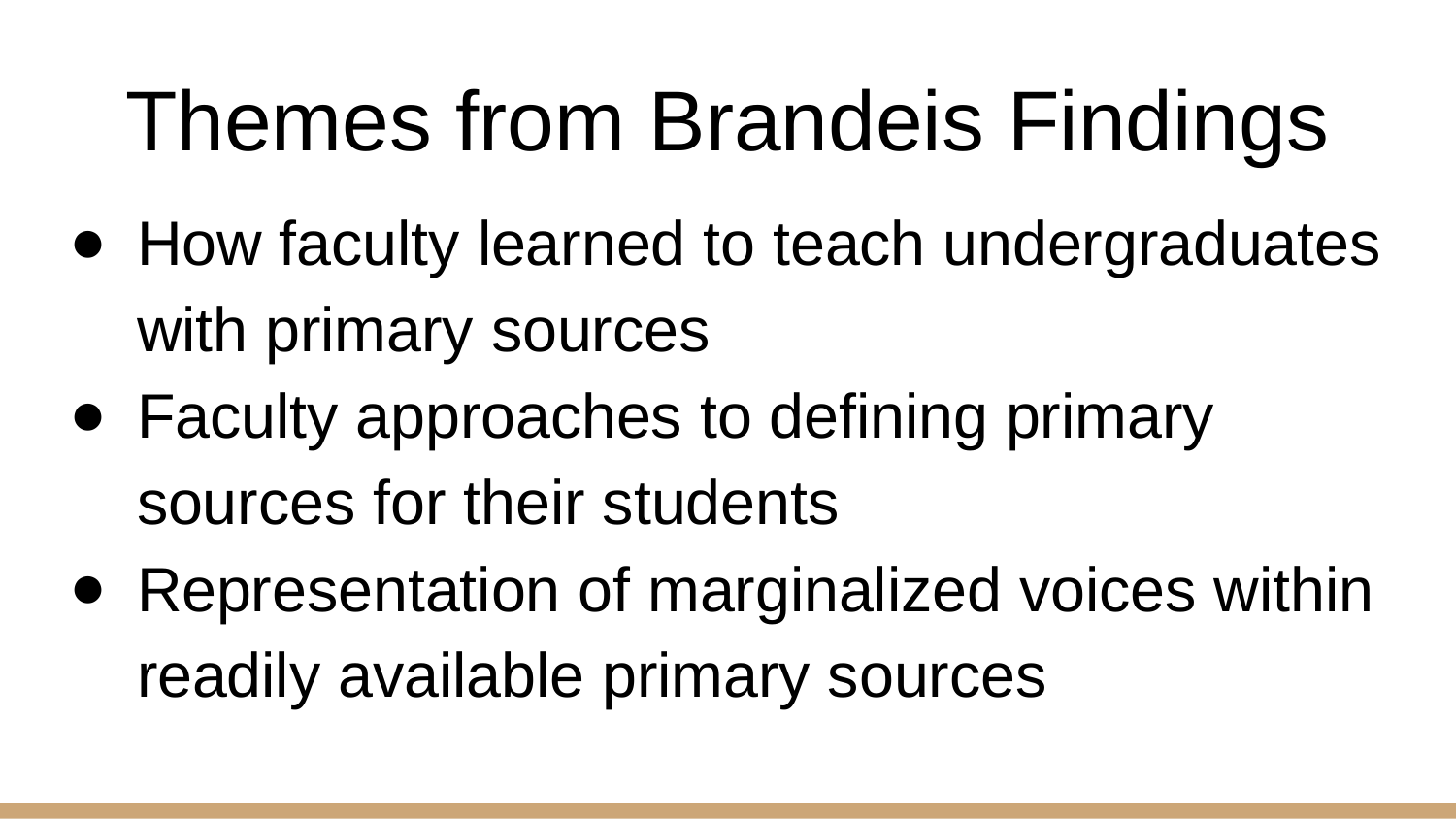

# Themes from Brandeis Findings
How faculty learned to teach undergraduates with primary sources
Faculty approaches to defining primary sources for their students
Representation of marginalized voices within readily available primary sources